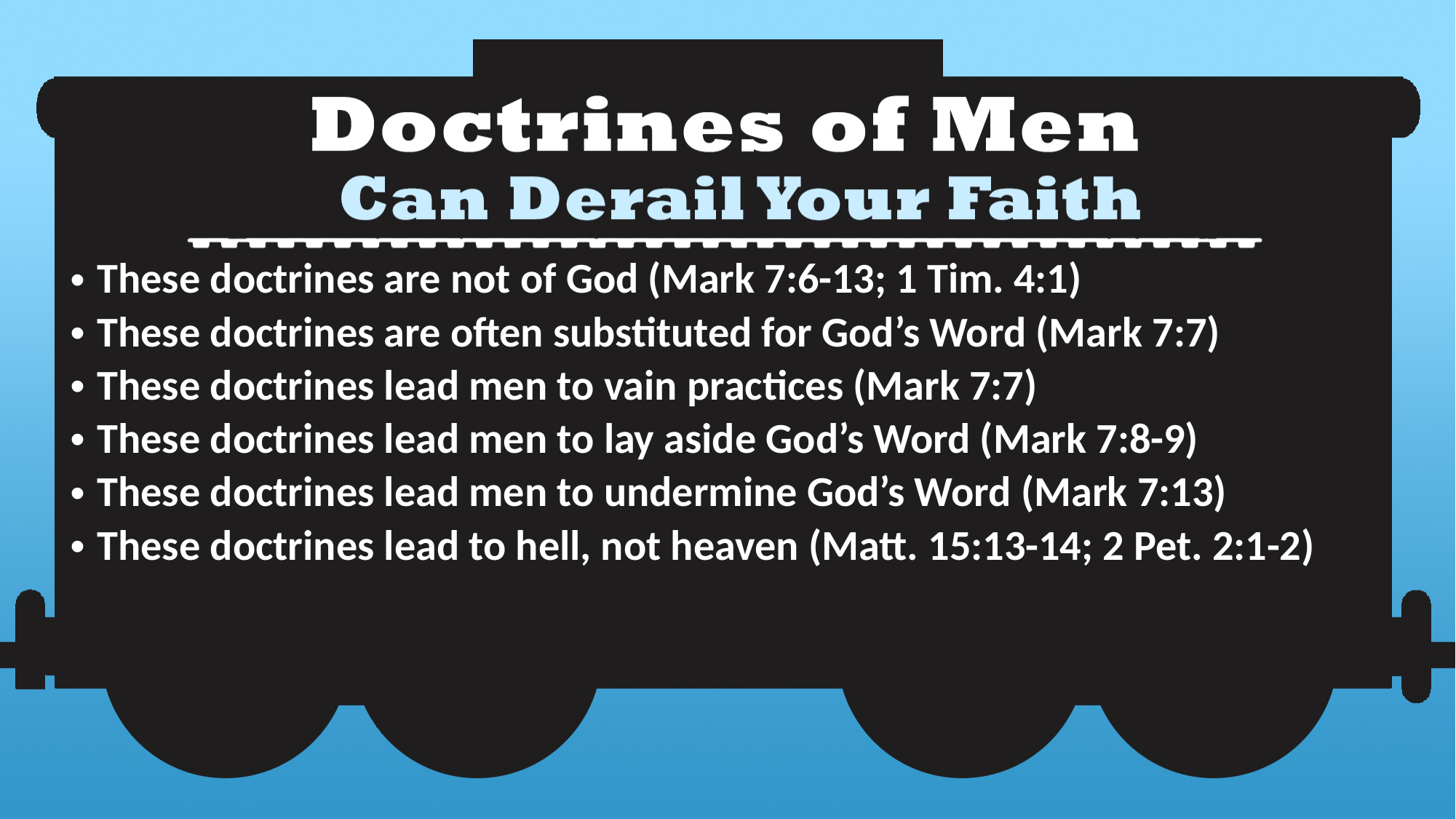

These doctrines are not of God (Mark 7:6-13; 1 Tim. 4:1)
These doctrines are often substituted for God’s Word (Mark 7:7)
These doctrines lead men to vain practices (Mark 7:7)
These doctrines lead men to lay aside God’s Word (Mark 7:8-9)
These doctrines lead men to undermine God’s Word (Mark 7:13)
These doctrines lead to hell, not heaven (Matt. 15:13-14; 2 Pet. 2:1-2)